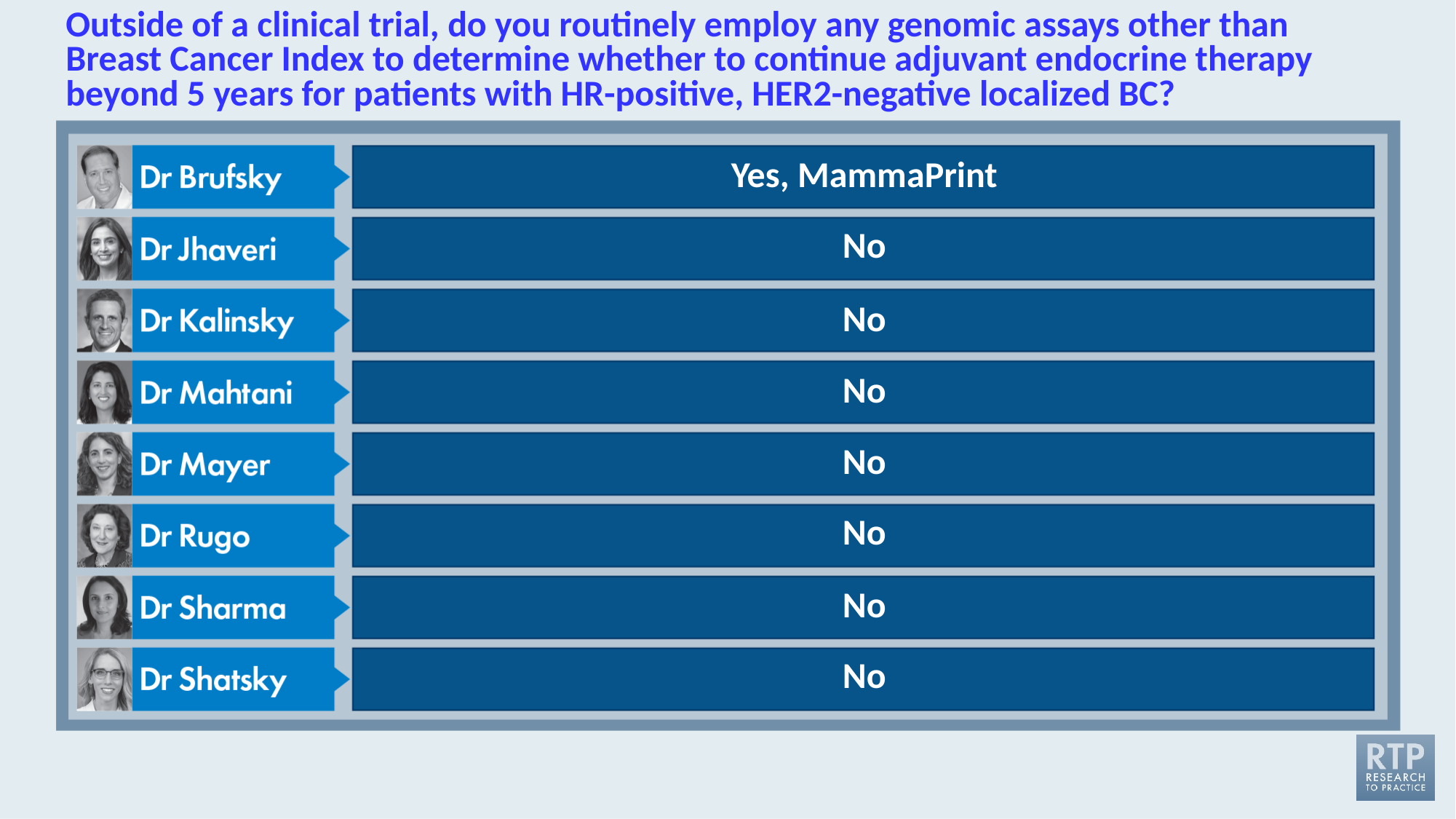

# Outside of a clinical trial, do you routinely employ any genomic assays other than Breast Cancer Index to determine whether to continue adjuvant endocrine therapy beyond 5 years for patients with HR-positive, HER2-negative localized BC?
Yes, MammaPrint
No
No
No
No
No
No
No